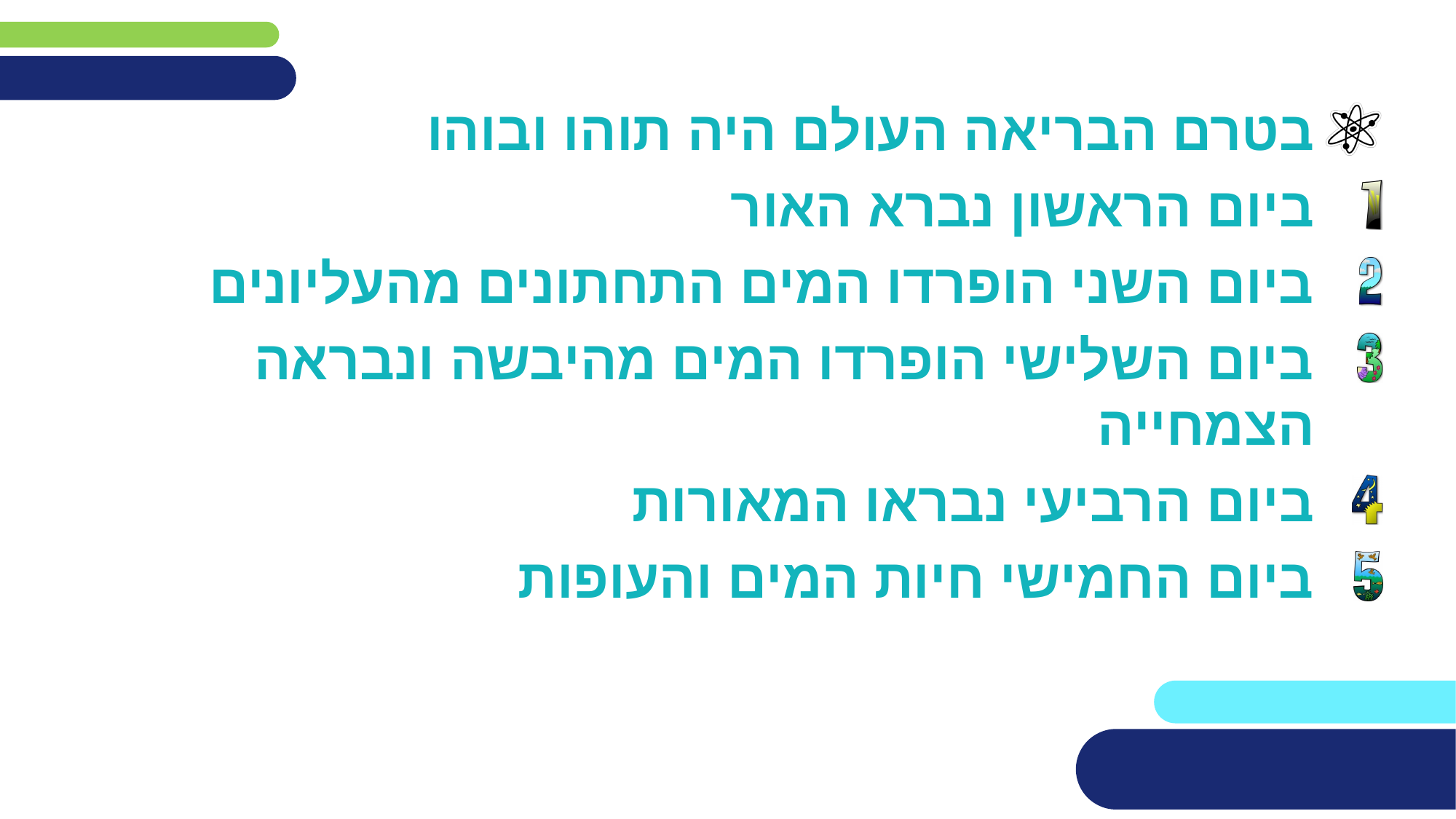

בטרם הבריאה העולם היה תוהו ובוהו
ביום הראשון נברא האור
ביום השני הופרדו המים התחתונים מהעליונים
ביום השלישי הופרדו המים מהיבשה ונבראה הצמחייה
ביום הרביעי נבראו המאורות
ביום החמישי חיות המים והעופות